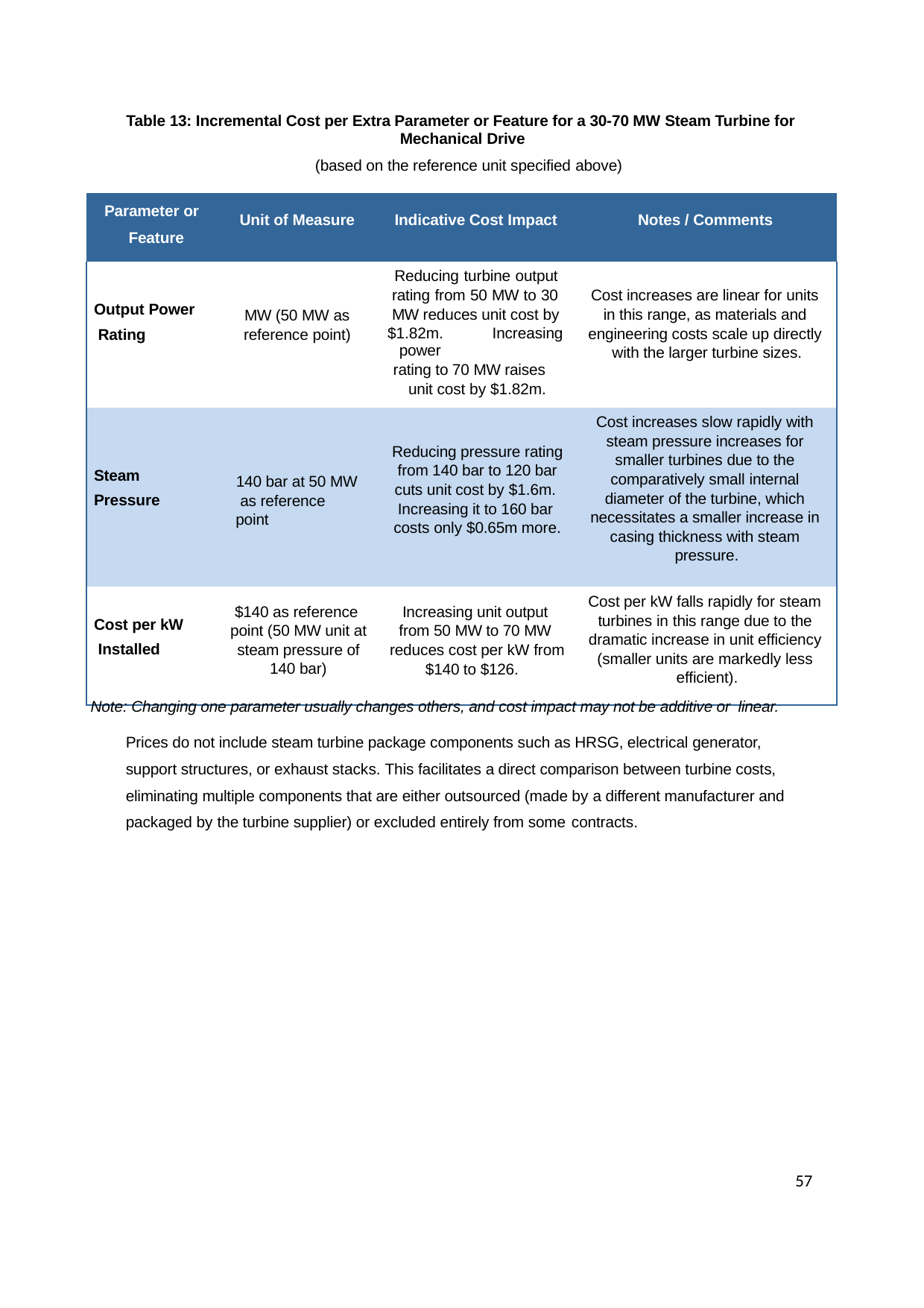

Table 13: Incremental Cost per Extra Parameter or Feature for a 30-70 MW Steam Turbine for  Mechanical Drive
(based on the reference unit specified above)
| Parameter or Feature | Unit of Measure | Indicative Cost Impact | Notes / Comments |
| --- | --- | --- | --- |
| Output Power Rating | MW (50 MW as reference point) | Reducing turbine output rating from 50 MW to 30 MW reduces unit cost by $1.82m. Increasing power rating to 70 MW raises unit cost by $1.82m. | Cost increases are linear for units in this range, as materials and engineering costs scale up directly with the larger turbine sizes. |
| Steam Pressure | 140 bar at 50 MW as reference point | Reducing pressure rating from 140 bar to 120 bar cuts unit cost by $1.6m. Increasing it to 160 bar costs only $0.65m more. | Cost increases slow rapidly with steam pressure increases for smaller turbines due to the comparatively small internal diameter of the turbine, which necessitates a smaller increase in casing thickness with steam pressure. |
| Cost per kW Installed | $140 as reference point (50 MW unit at steam pressure of 140 bar) | Increasing unit output from 50 MW to 70 MW reduces cost per kW from $140 to $126. | Cost per kW falls rapidly for steam turbines in this range due to the dramatic increase in unit efficiency (smaller units are markedly less efficient). |
Note: Changing one parameter usually changes others, and cost impact may not be additive or linear.
Prices do not include steam turbine package components such as HRSG, electrical generator,  support structures, or exhaust stacks. This facilitates a direct comparison between turbine costs,  eliminating multiple components that are either outsourced (made by a different manufacturer and  packaged by the turbine supplier) or excluded entirely from some contracts.
57